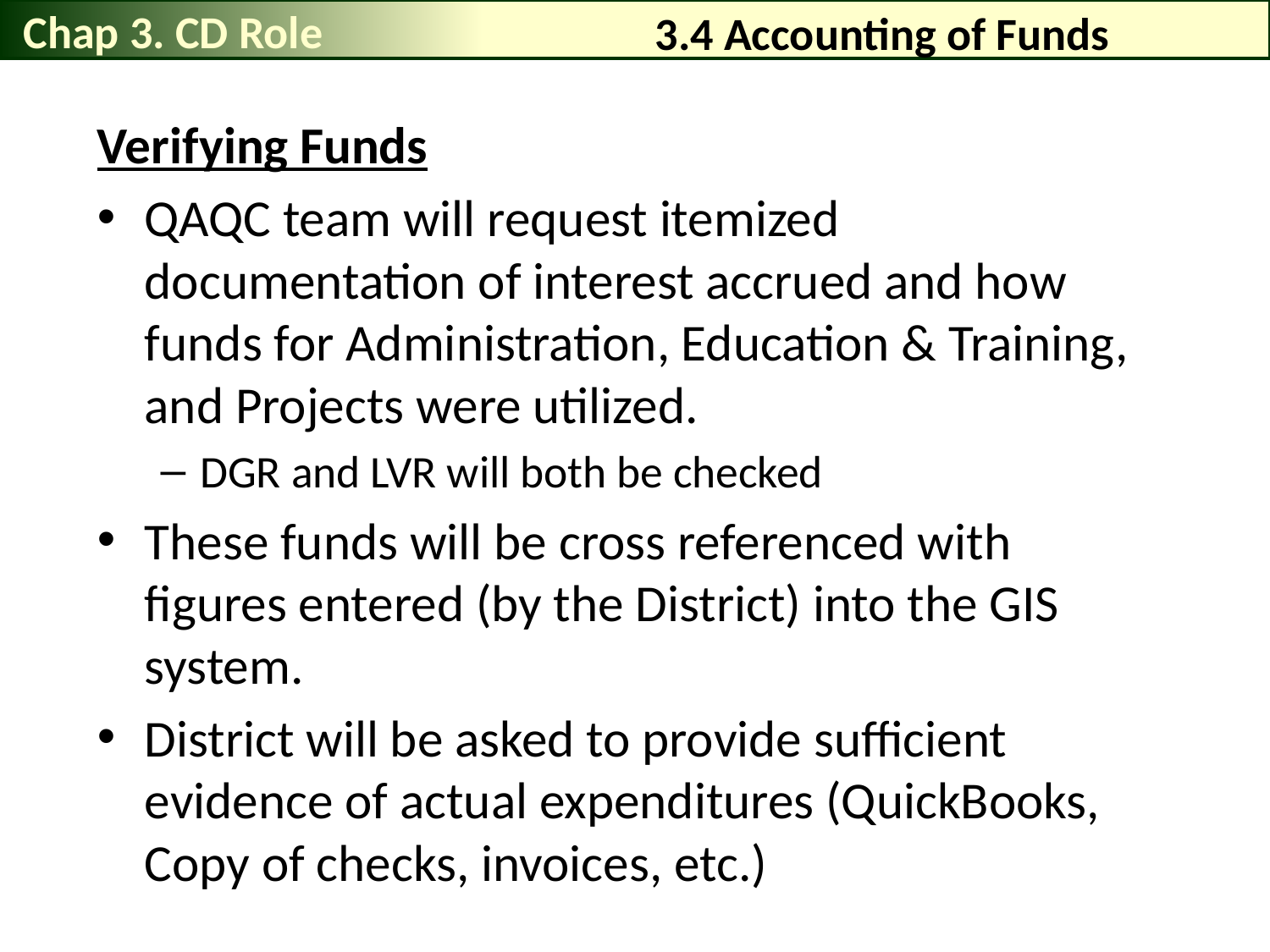

3.4 Accounting of Funds
Chap 3. CD Role
Verifying Funds
QAQC team will request itemized documentation of interest accrued and how funds for Administration, Education & Training, and Projects were utilized.
DGR and LVR will both be checked
These funds will be cross referenced with figures entered (by the District) into the GIS system.
District will be asked to provide sufficient evidence of actual expenditures (QuickBooks, Copy of checks, invoices, etc.)